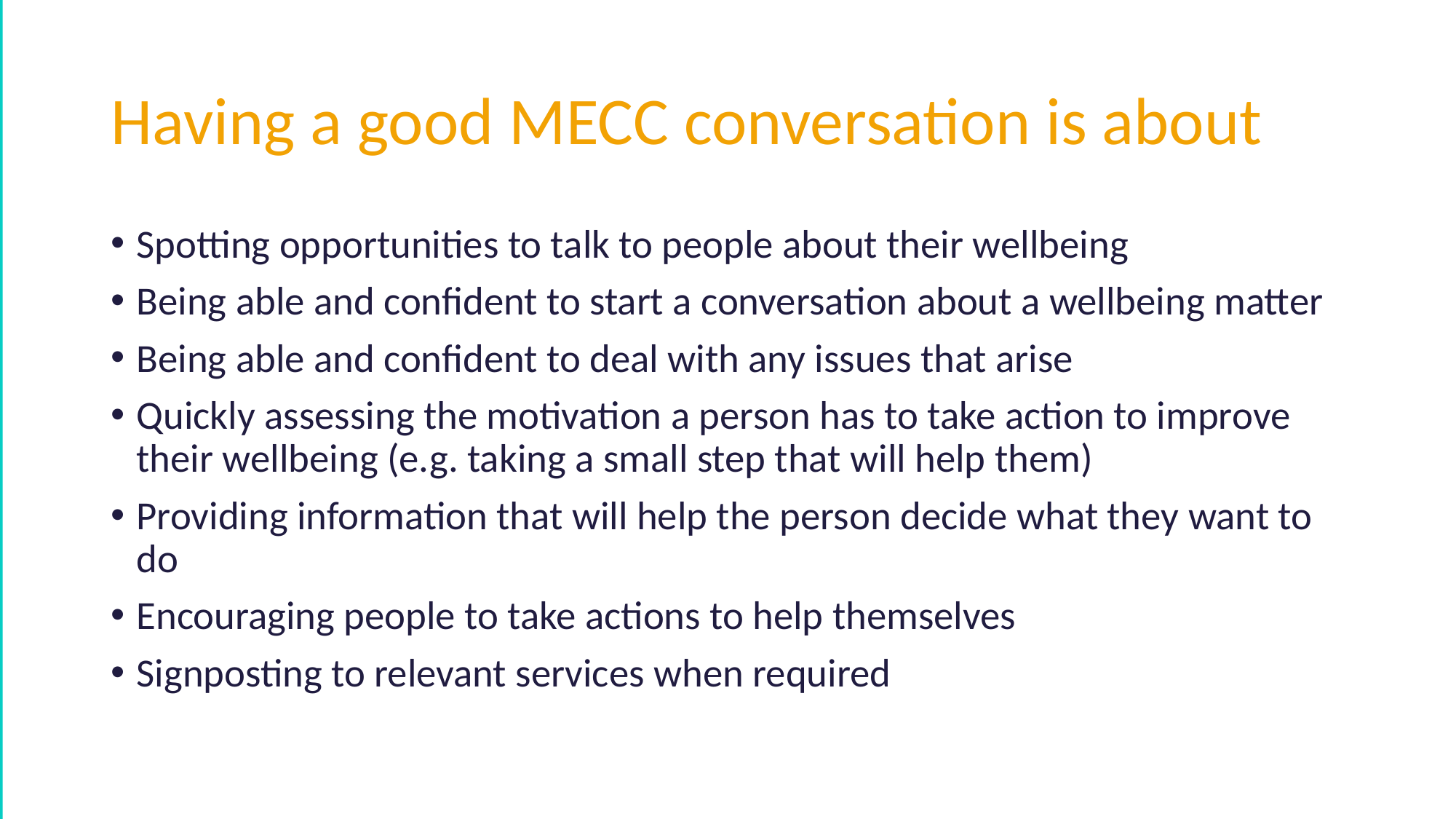

# Having a good MECC conversation is about
Spotting opportunities to talk to people about their wellbeing
Being able and confident to start a conversation about a wellbeing matter
Being able and confident to deal with any issues that arise
Quickly assessing the motivation a person has to take action to improve their wellbeing (e.g. taking a small step that will help them)
Providing information that will help the person decide what they want to do
Encouraging people to take actions to help themselves
Signposting to relevant services when required